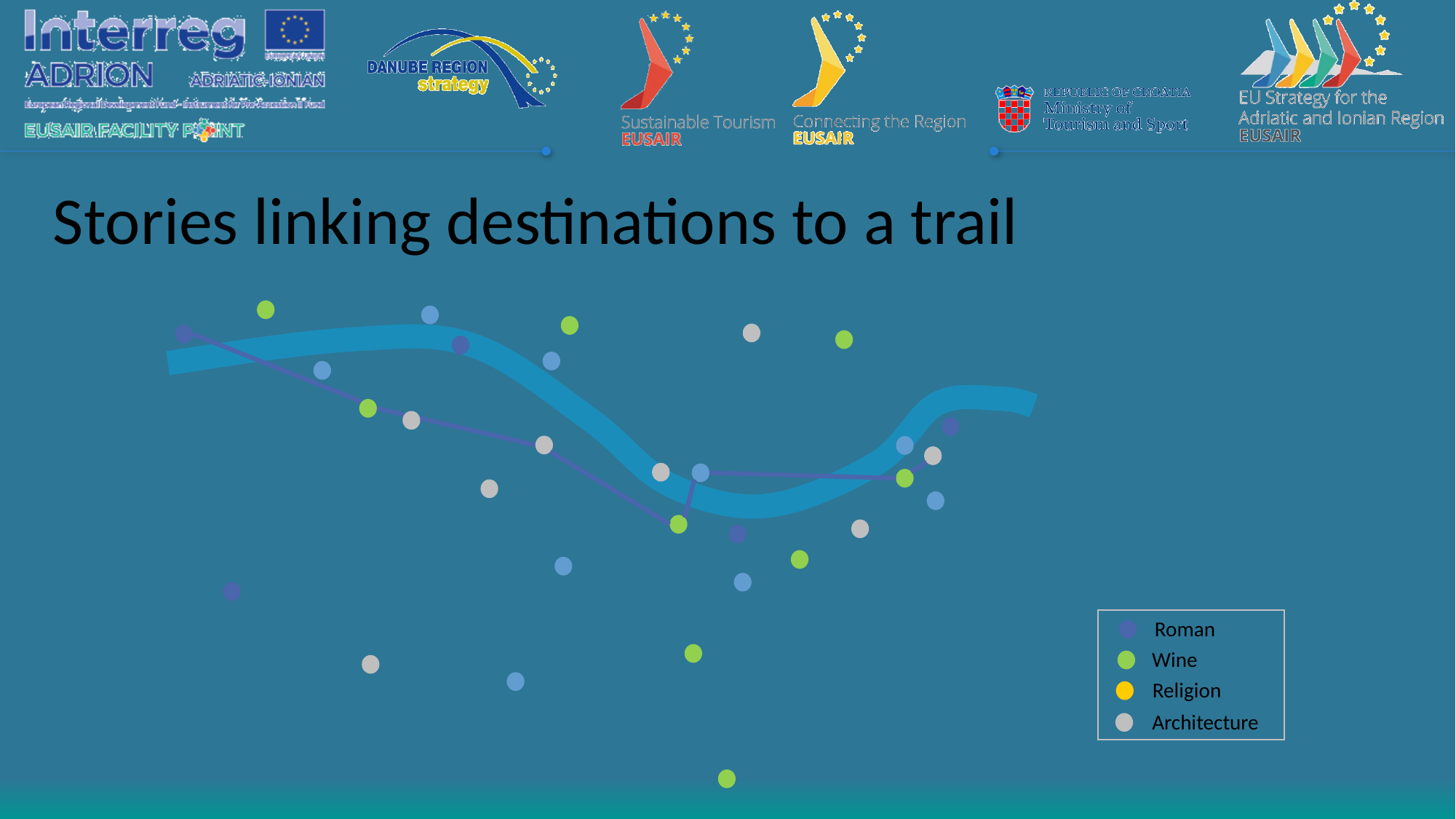

# Stories linking destinations to a trail

Roman

Wine

Religion

Architecture